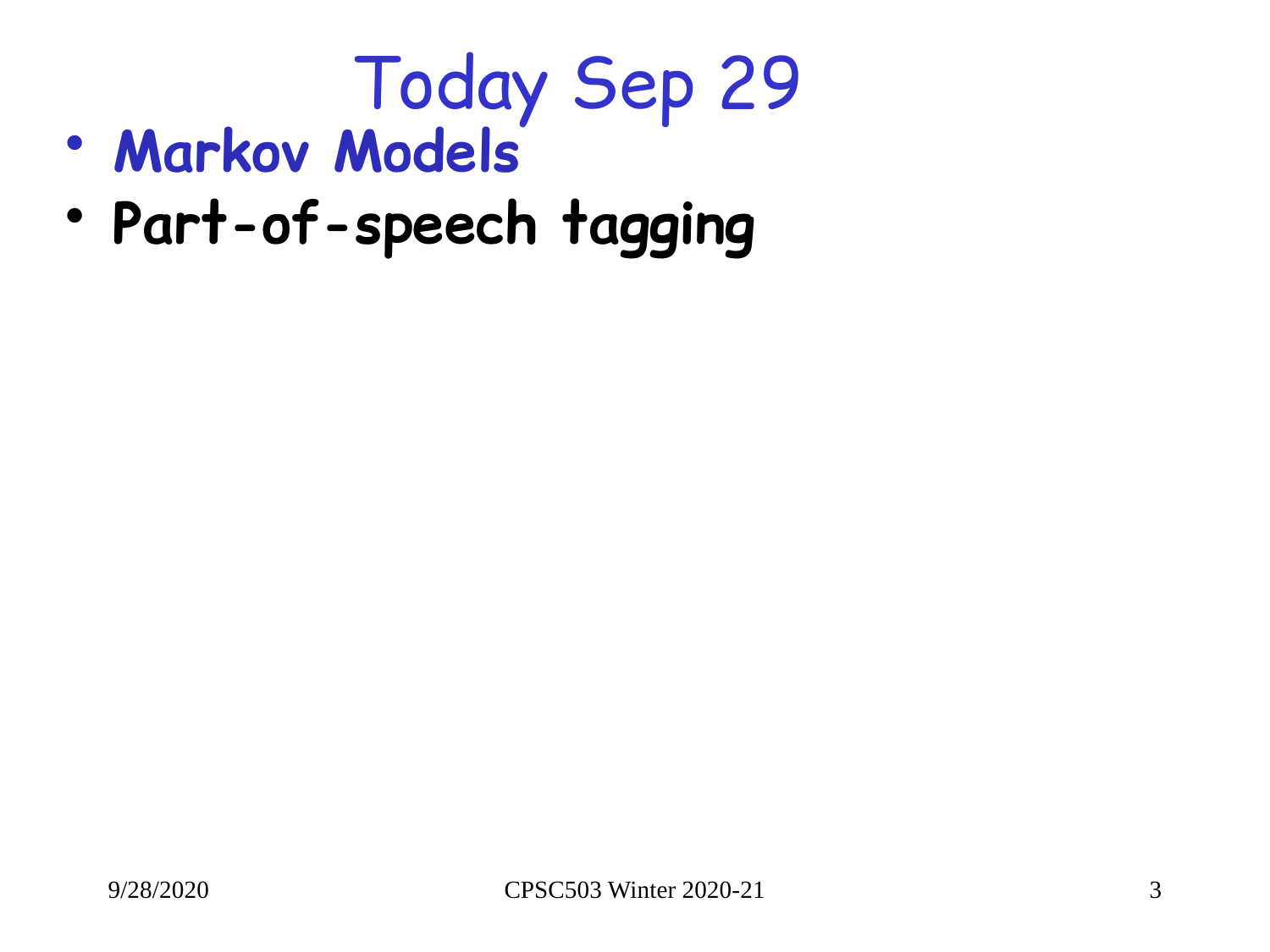

# Today Sep 29
Markov Models
Part-of-speech tagging

9/28/2020
CPSC503 Winter 2020-21
3